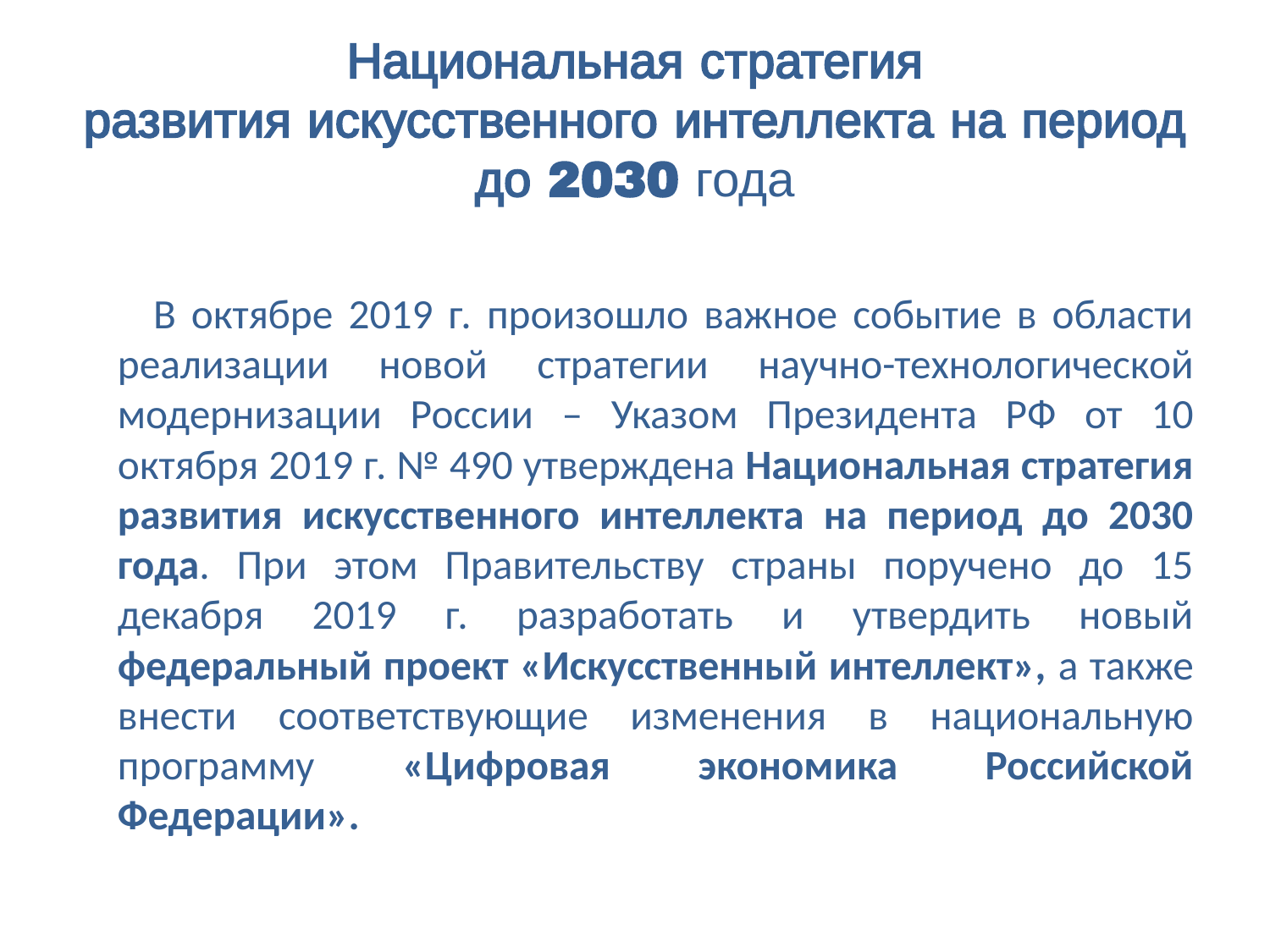

# Национальная стратегия развития искусственного интеллекта на период до 2030 года

     В октябре 2019 г. произошло важное событие в области реализации новой стратегии научно-технологической модернизации России – Указом Президента РФ от 10 октября 2019 г. № 490 утверждена Национальная стратегия развития искусственного интеллекта на период до 2030 года. При этом Правительству страны поручено до 15 декабря 2019 г. разработать и утвердить новый федеральный проект «Искусственный интеллект», а также внести соответствующие изменения в национальную программу «Цифровая экономика Российской Федерации».